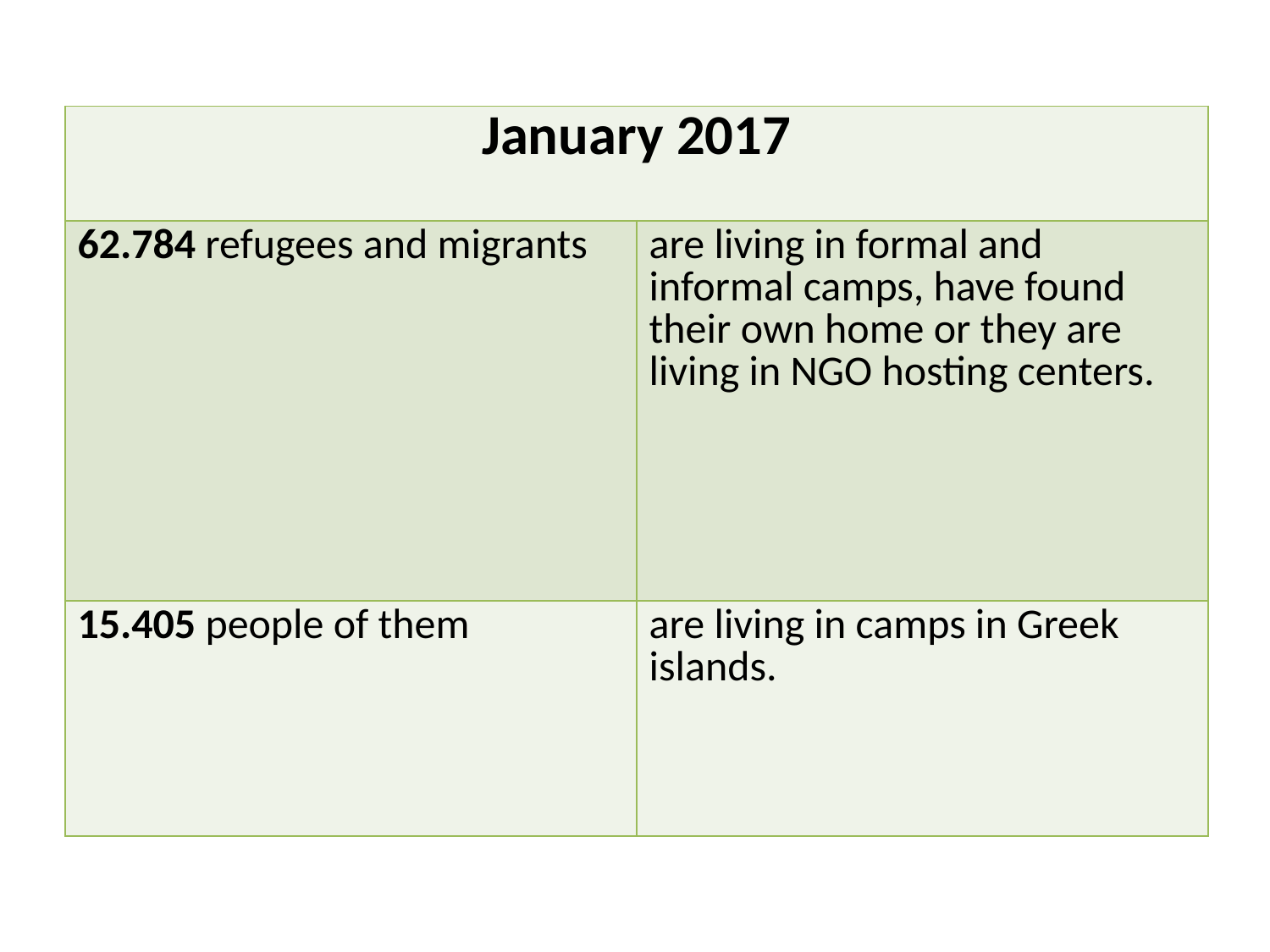

| January 2017 |  |
| --- | --- |
| 62.784 refugees and migrants | are living in formal and informal camps, have found their own home or they are living in NGO hosting centers. |
| 15.405 people of them | are living in camps in Greek islands. |